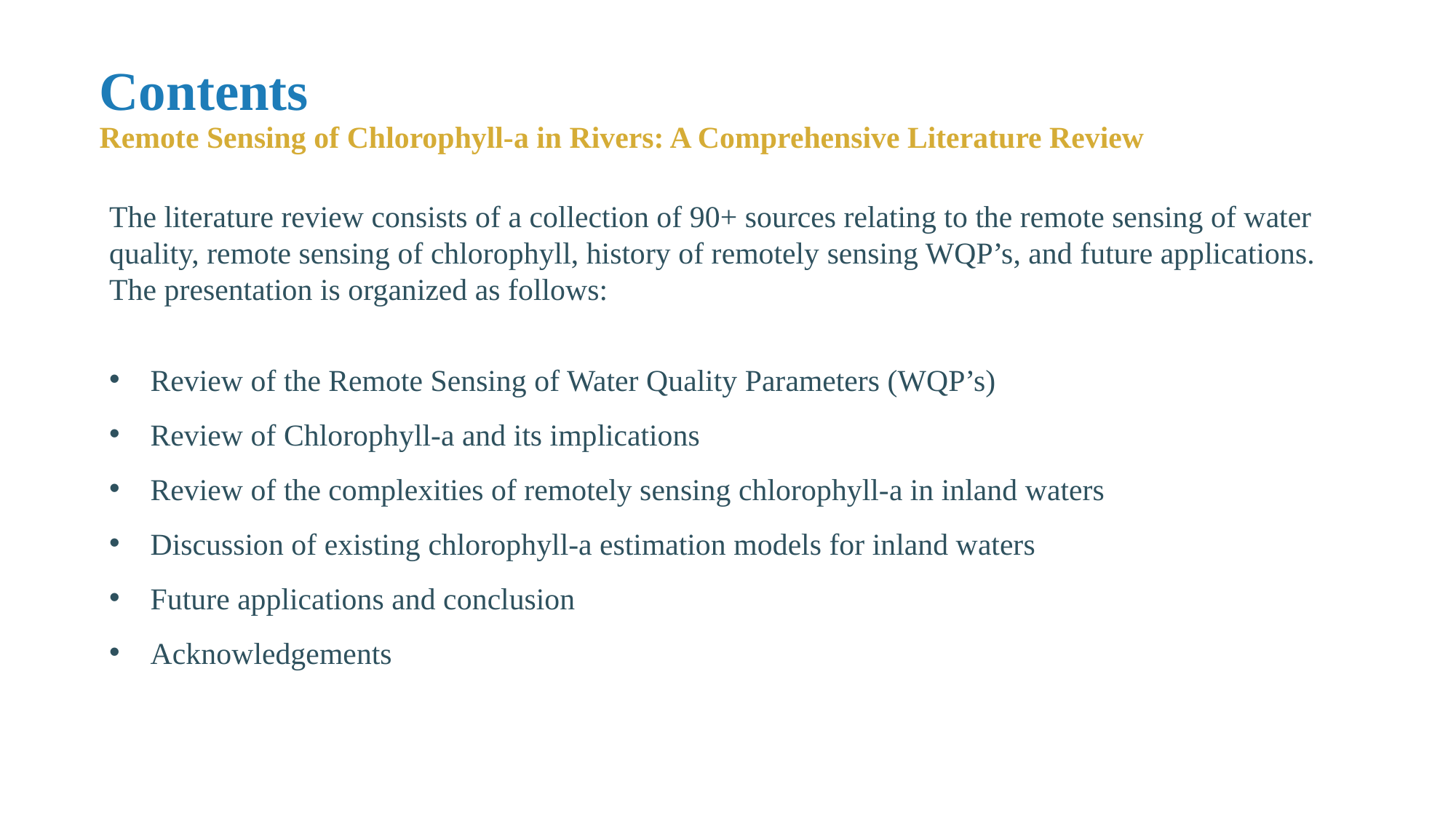

# Contents
Remote Sensing of Chlorophyll-a in Rivers: A Comprehensive Literature Review
The literature review consists of a collection of 90+ sources relating to the remote sensing of water quality, remote sensing of chlorophyll, history of remotely sensing WQP’s, and future applications. The presentation is organized as follows:

Review of the Remote Sensing of Water Quality Parameters (WQP’s)
Review of Chlorophyll-a and its implications
Review of the complexities of remotely sensing chlorophyll-a in inland waters
Discussion of existing chlorophyll-a estimation models for inland waters
Future applications and conclusion
Acknowledgements